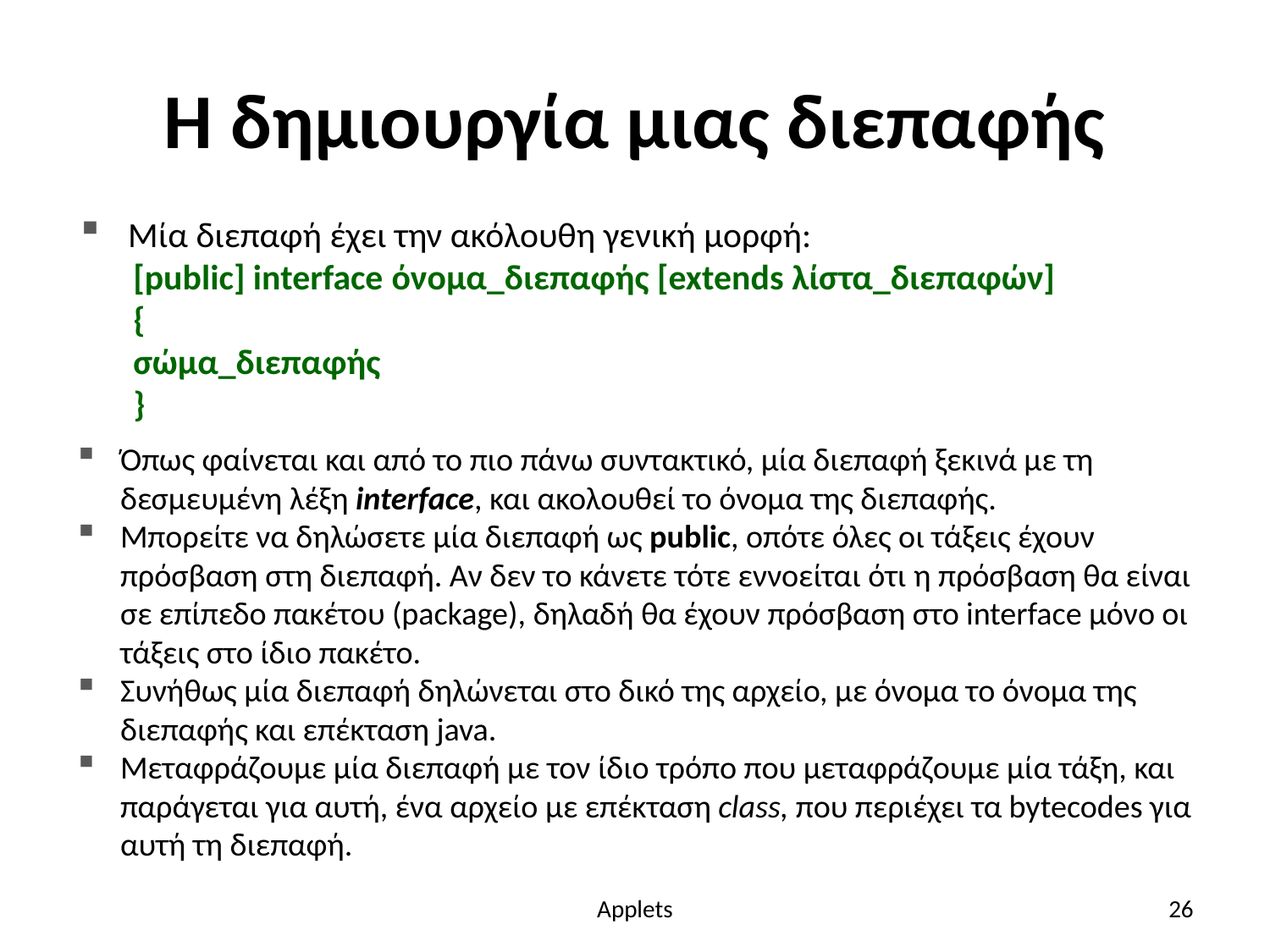

# Η δημιουργία μιας διεπαφής
Μία διεπαφή έχει την ακόλουθη γενική μορφή:
[public] interface όνομα_διεπαφής [extends λίστα_διεπαφών]
{
σώμα_διεπαφής
}
Όπως φαίνεται και από το πιο πάνω συντακτικό, μία διεπαφή ξεκινά με τη δεσμευμένη λέξη interface, και ακολουθεί το όνομα της διεπαφής.
Μπορείτε να δηλώσετε μία διεπαφή ως public, οπότε όλες οι τάξεις έχουν πρόσβαση στη διεπαφή. Αν δεν το κάνετε τότε εννοείται ότι η πρόσβαση θα είναι σε επίπεδο πακέτου (package), δηλαδή θα έχουν πρόσβαση στο interface μόνο οι τάξεις στο ίδιο πακέτο.
Συνήθως μία διεπαφή δηλώνεται στο δικό της αρχείο, με όνομα το όνομα της διεπαφής και επέκταση java.
Μεταφράζουμε μία διεπαφή με τον ίδιο τρόπο που μεταφράζουμε μία τάξη, και παράγεται για αυτή, ένα αρχείο με επέκταση class, που περιέχει τα bytecodes για αυτή τη διεπαφή.

Applets
26